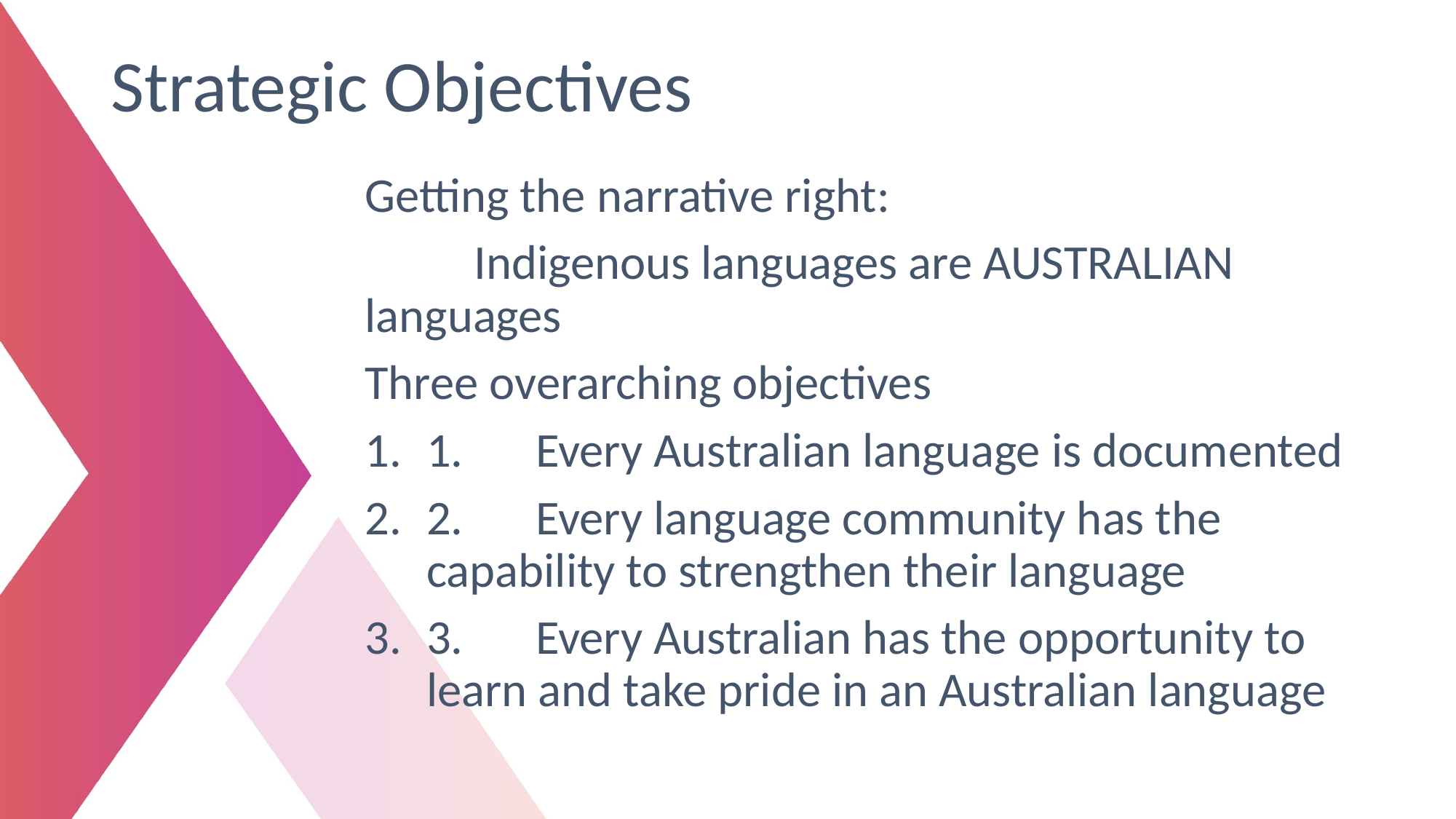

# Strategic Objectives
Getting the narrative right:
	Indigenous languages are AUSTRALIAN languages
Three overarching objectives
1.	Every Australian language is documented
2.	Every language community has the capability to strengthen their language
3.	Every Australian has the opportunity to learn and take pride in an Australian language